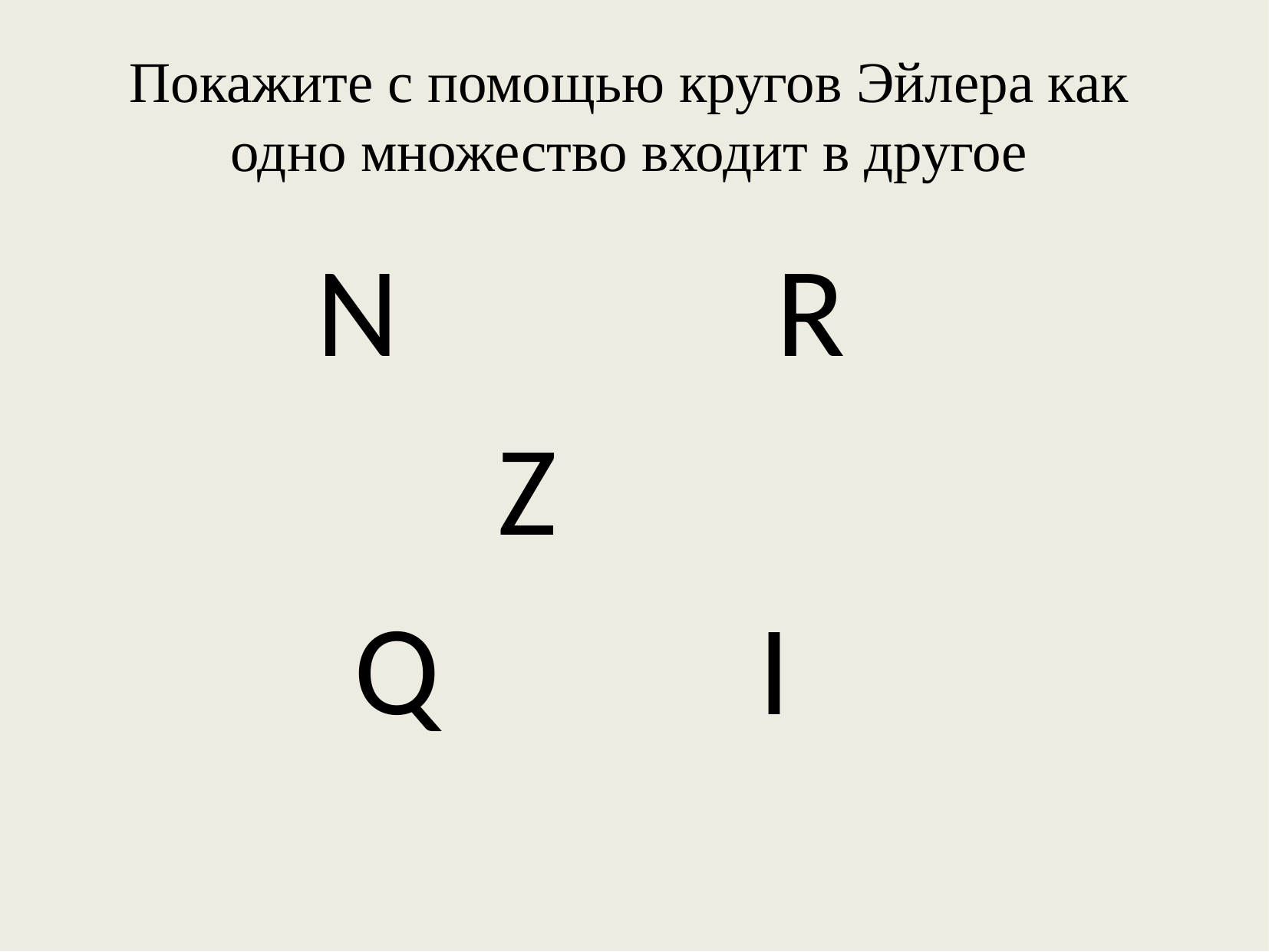

# Покажите с помощью кругов Эйлера как одно множество входит в другое
                   N             R
				 Z
			Q           I